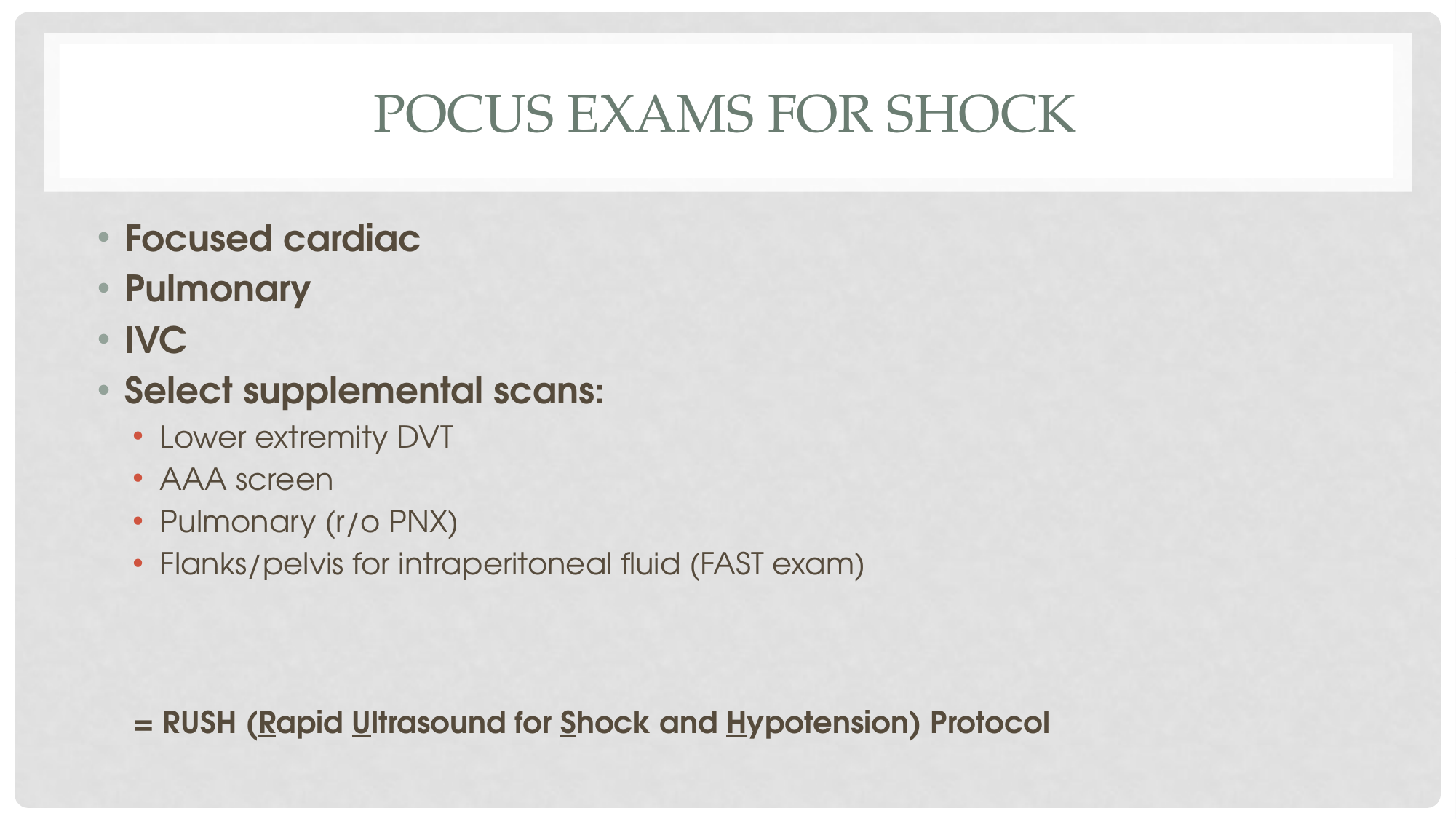

# Pocus exams for shock
Focused cardiac
Pulmonary
IVC
Select supplemental scans:
Lower extremity DVT
AAA screen
Pulmonary (r/o PNX)
Flanks/pelvis for intraperitoneal fluid (FAST exam)

= RUSH (Rapid Ultrasound for Shock and Hypotension) Protocol